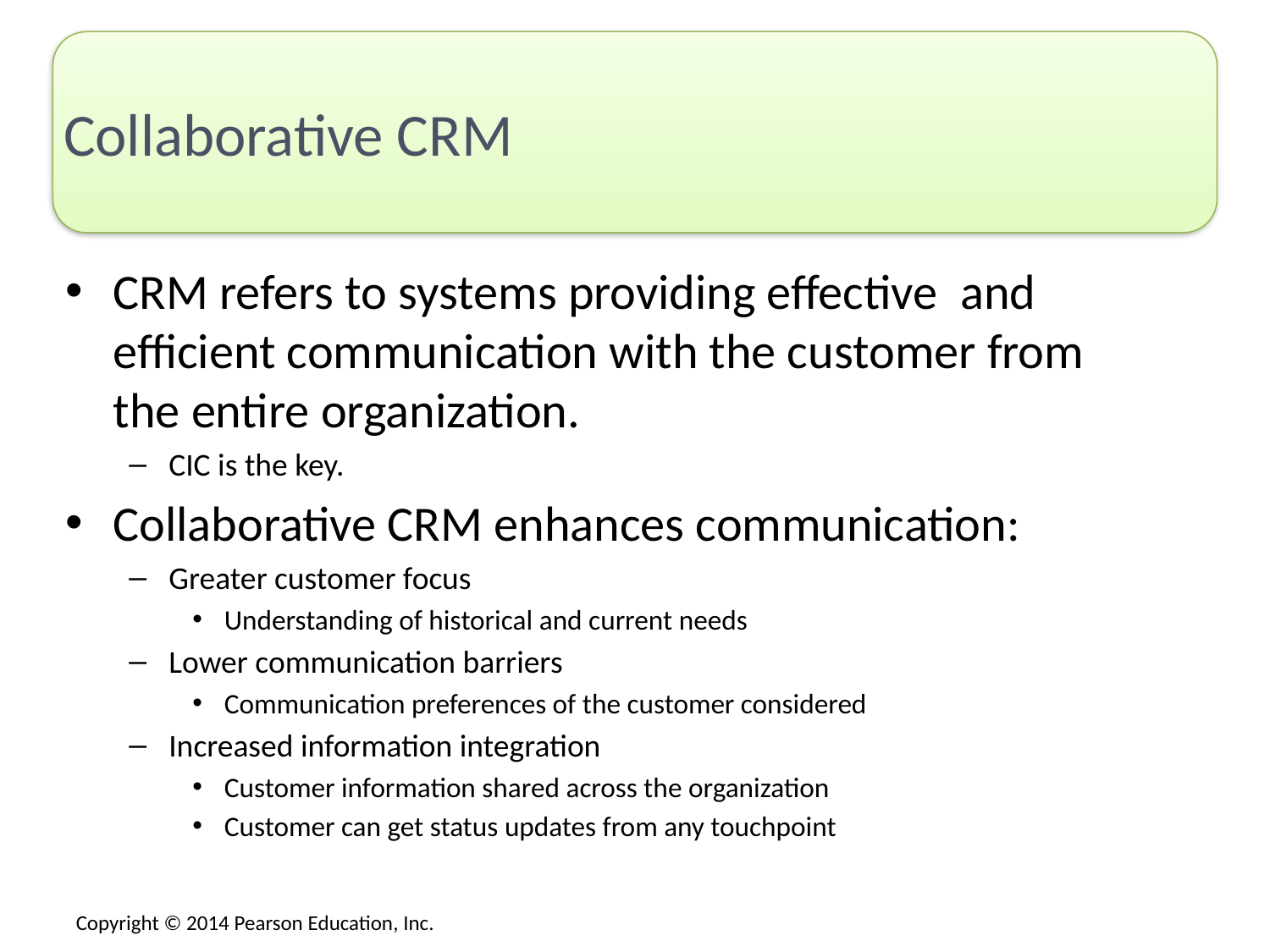

# Collaborative CRM
CRM refers to systems providing effective  and efficient communication with the customer from the entire organization.
CIC is the key.
Collaborative CRM enhances communication:
Greater customer focus
Understanding of historical and current needs
Lower communication barriers
Communication preferences of the customer considered
Increased information integration
Customer information shared across the organization
Customer can get status updates from any touchpoint